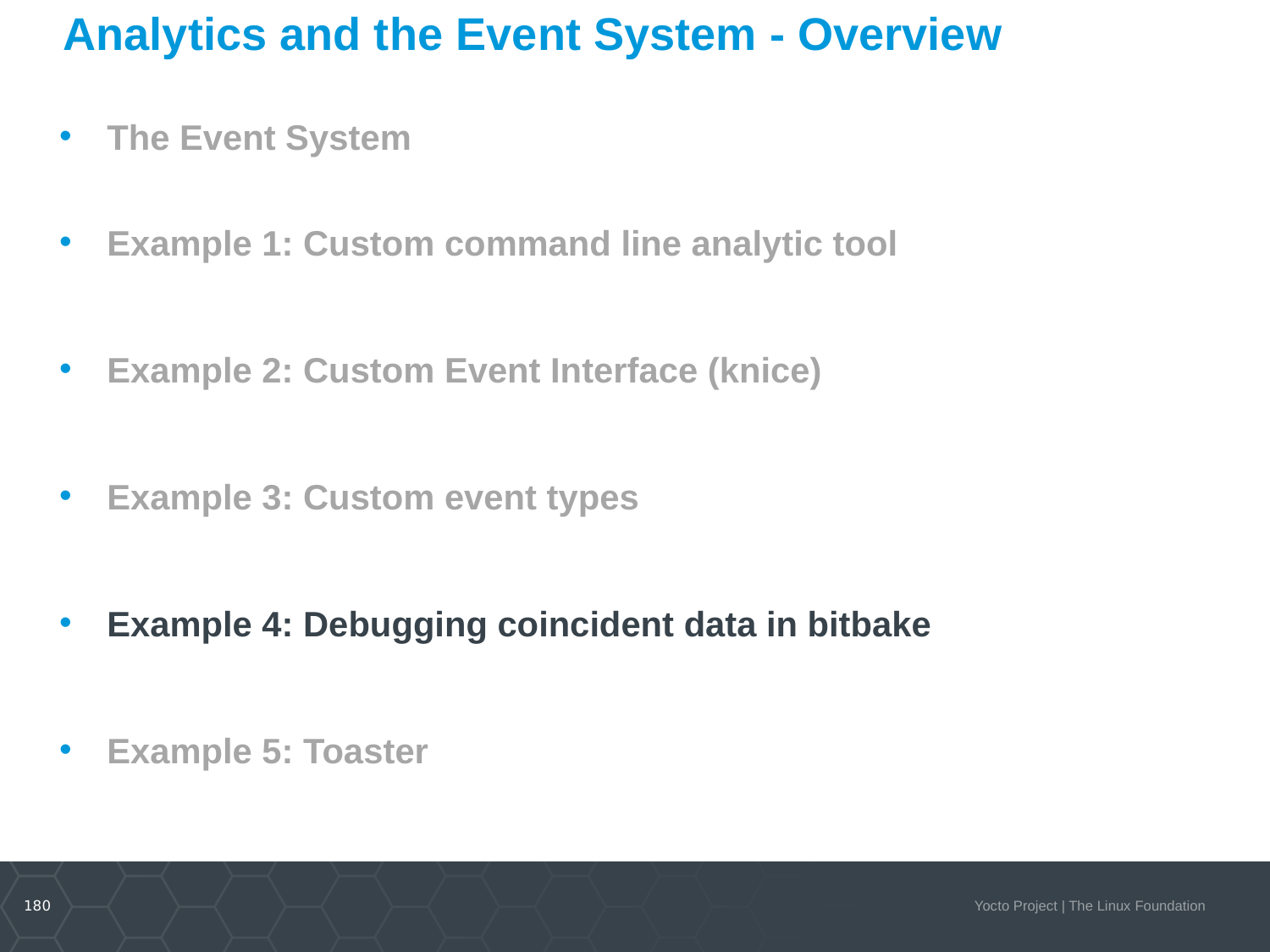

# Analytics and the Event System - Overview
The Event System
Example 1: Custom command line analytic tool

Example 2: Custom Event Interface (knice)

Example 3: Custom event types

Example 4: Debugging coincident data in bitbake

Example 5: Toaster